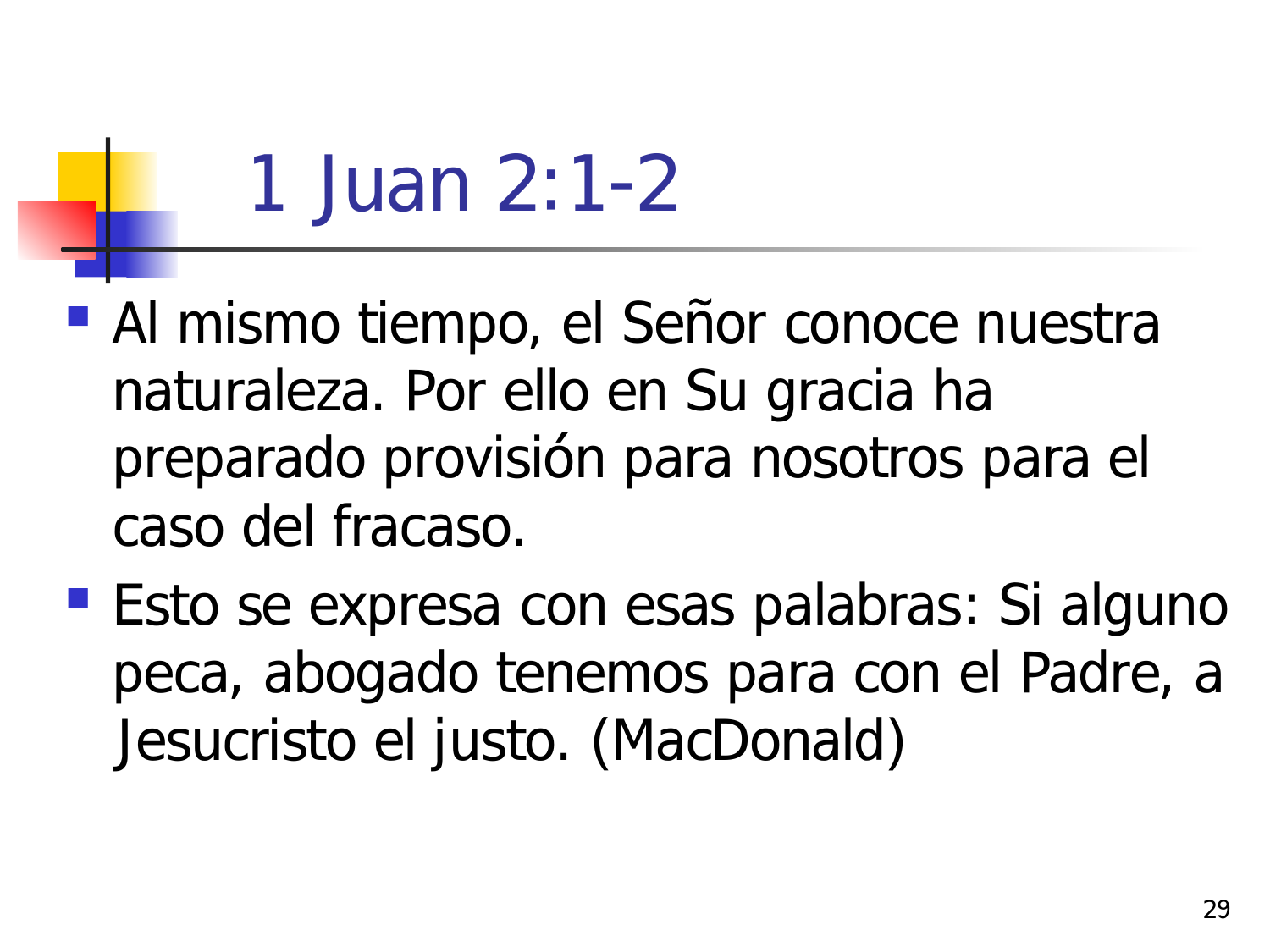

# 1 Juan 2:1-2
Al mismo tiempo, el Señor conoce nuestra naturaleza. Por ello en Su gracia ha preparado provisión para nosotros para el caso del fracaso.
Esto se expresa con esas palabras: Si alguno peca, abogado tenemos para con el Padre, a Jesucristo el justo. (MacDonald)
29